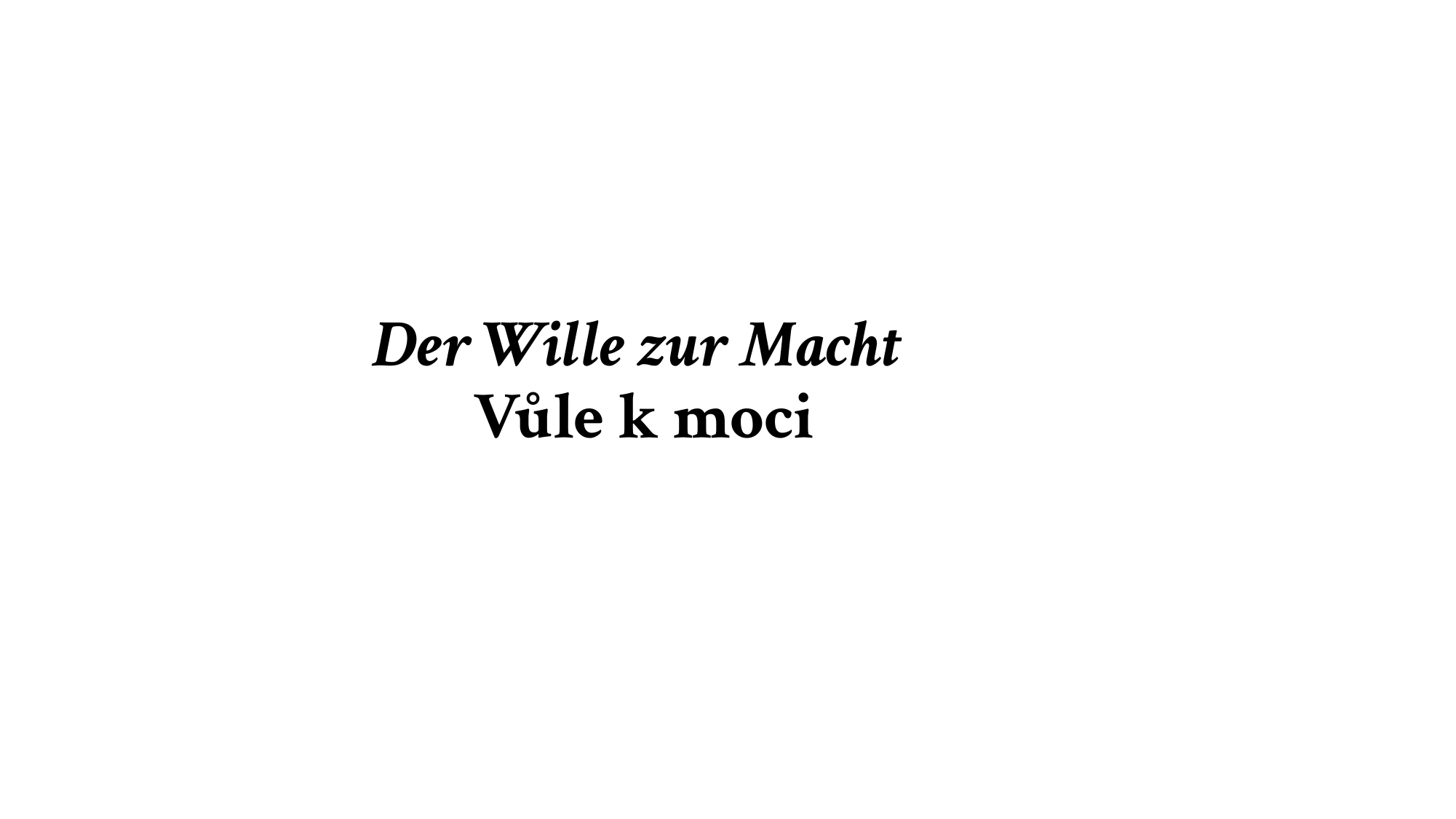

Der Wille zur Macht
Vůle k moci